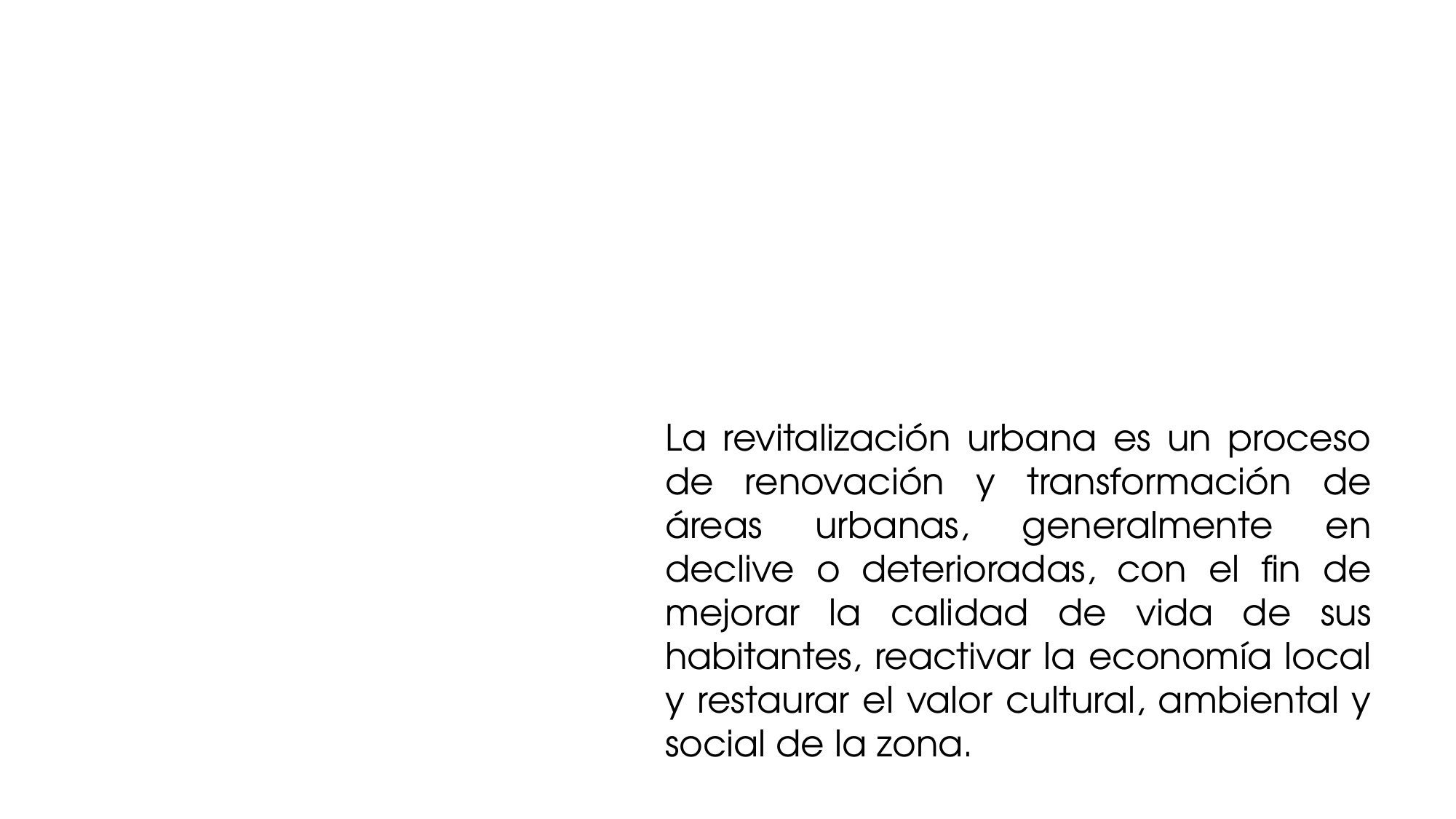

La revitalización urbana es un proceso de renovación y transformación de áreas urbanas, generalmente en declive o deterioradas, con el fin de mejorar la calidad de vida de sus habitantes, reactivar la economía local y restaurar el valor cultural, ambiental y social de la zona.